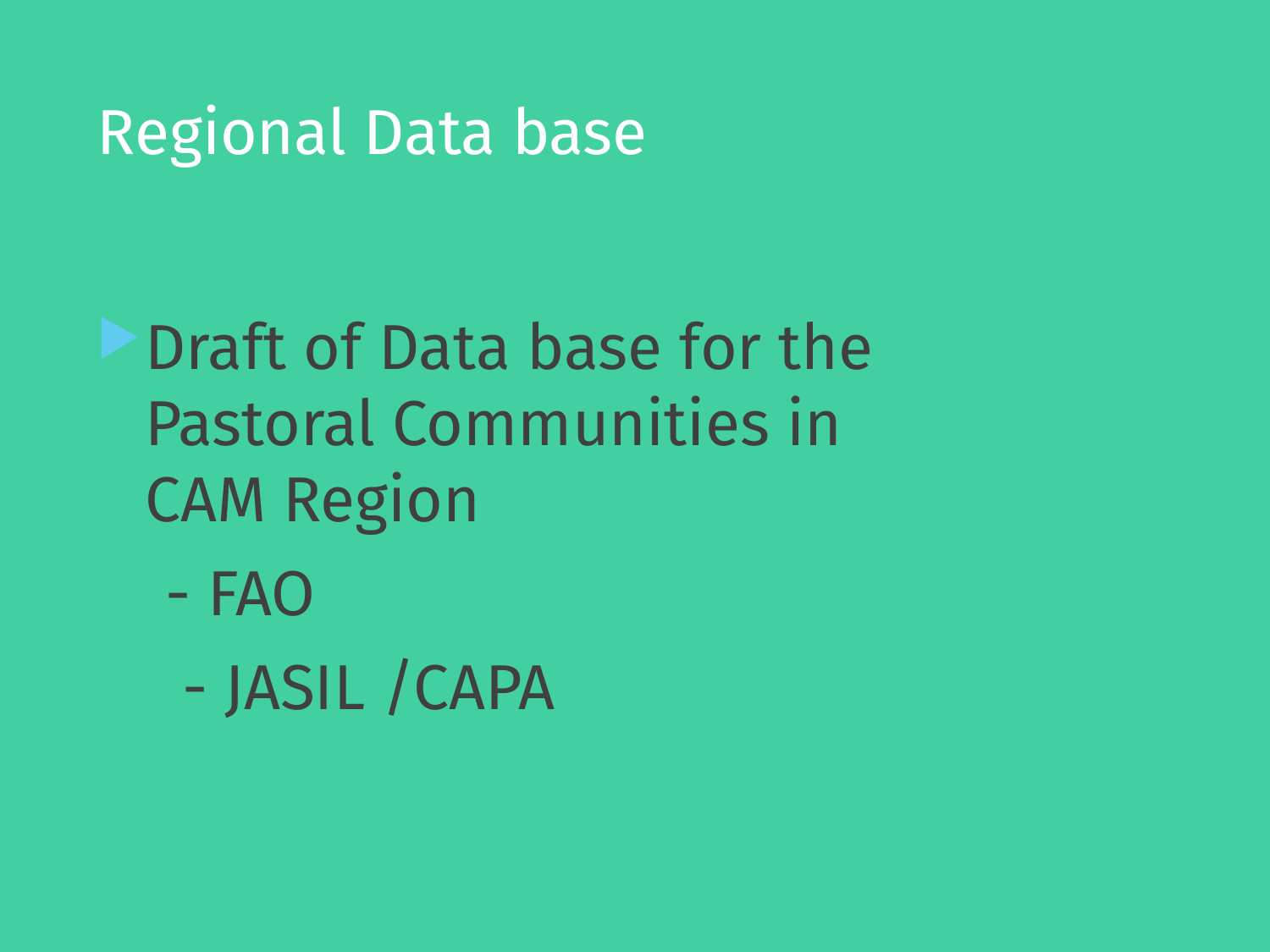

# Regional Data base
Draft of Data base for the Pastoral Communities in CAM Region
    - FAO
     - JASIL /CAPA